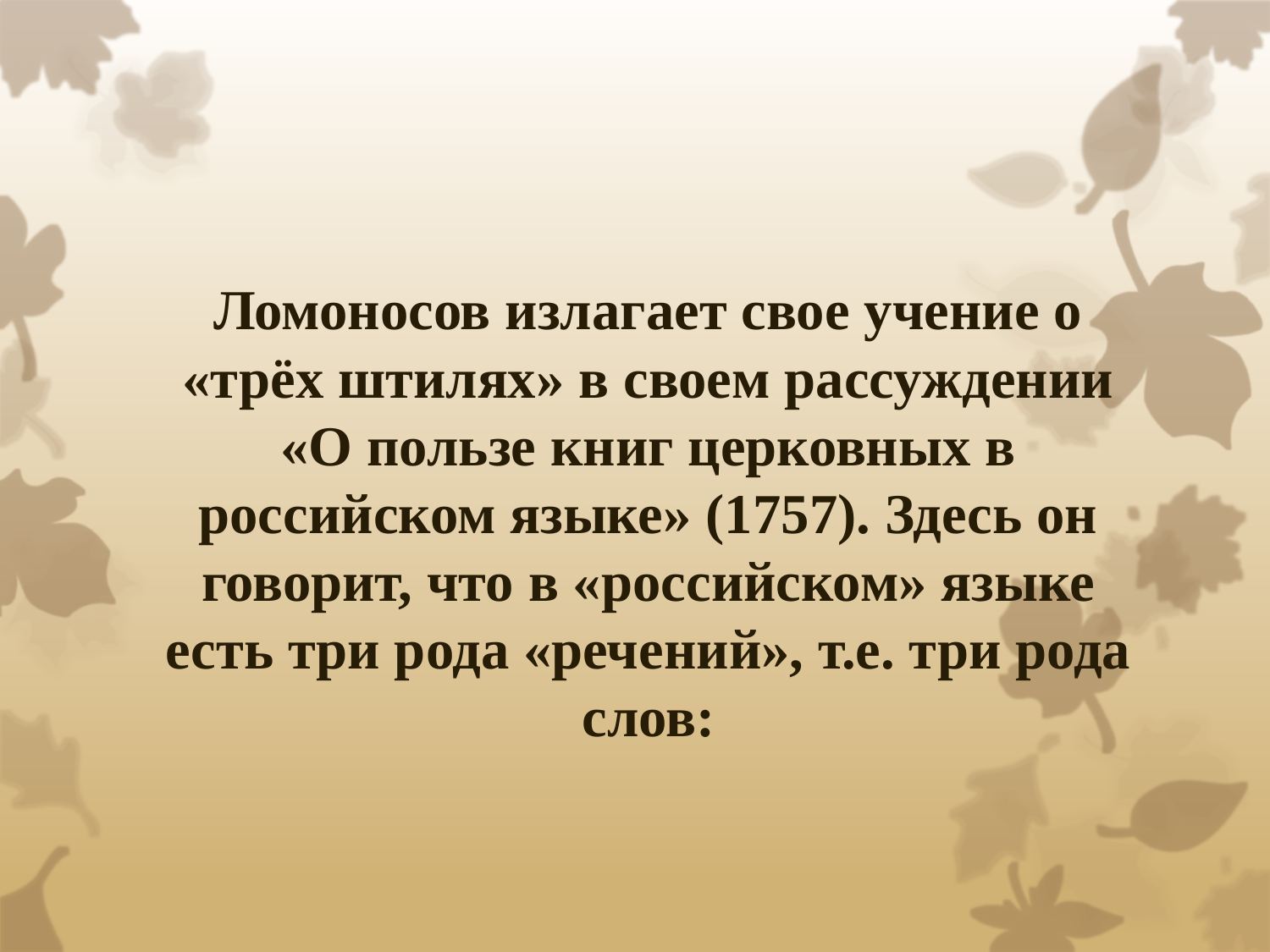

Ломоносов излагает свое учение о «трёх штилях» в своем рассуждении «О пользе книг церковных в российском языке» (1757). Здесь он говорит, что в «российском» языке есть три рода «речений», т.е. три рода слов: